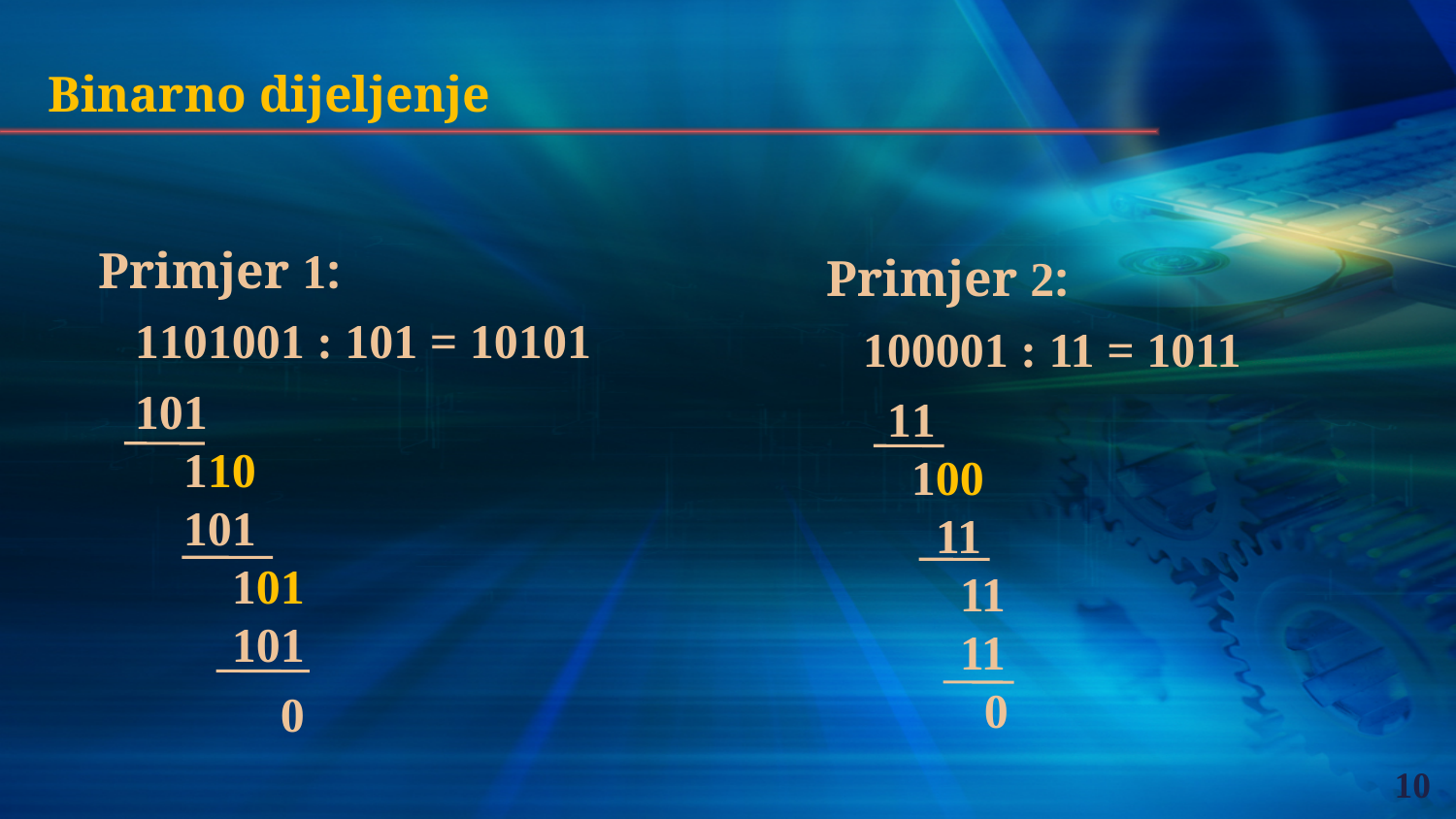

Binarno dijeljenje
Primjer 1:
   1101001 : 101 = 10101
   101
       110
       101
           101
           101
               0
Primjer 2:
   100001 : 11 = 1011
     11
       100
	   11
	     11
	     11
	       0
10